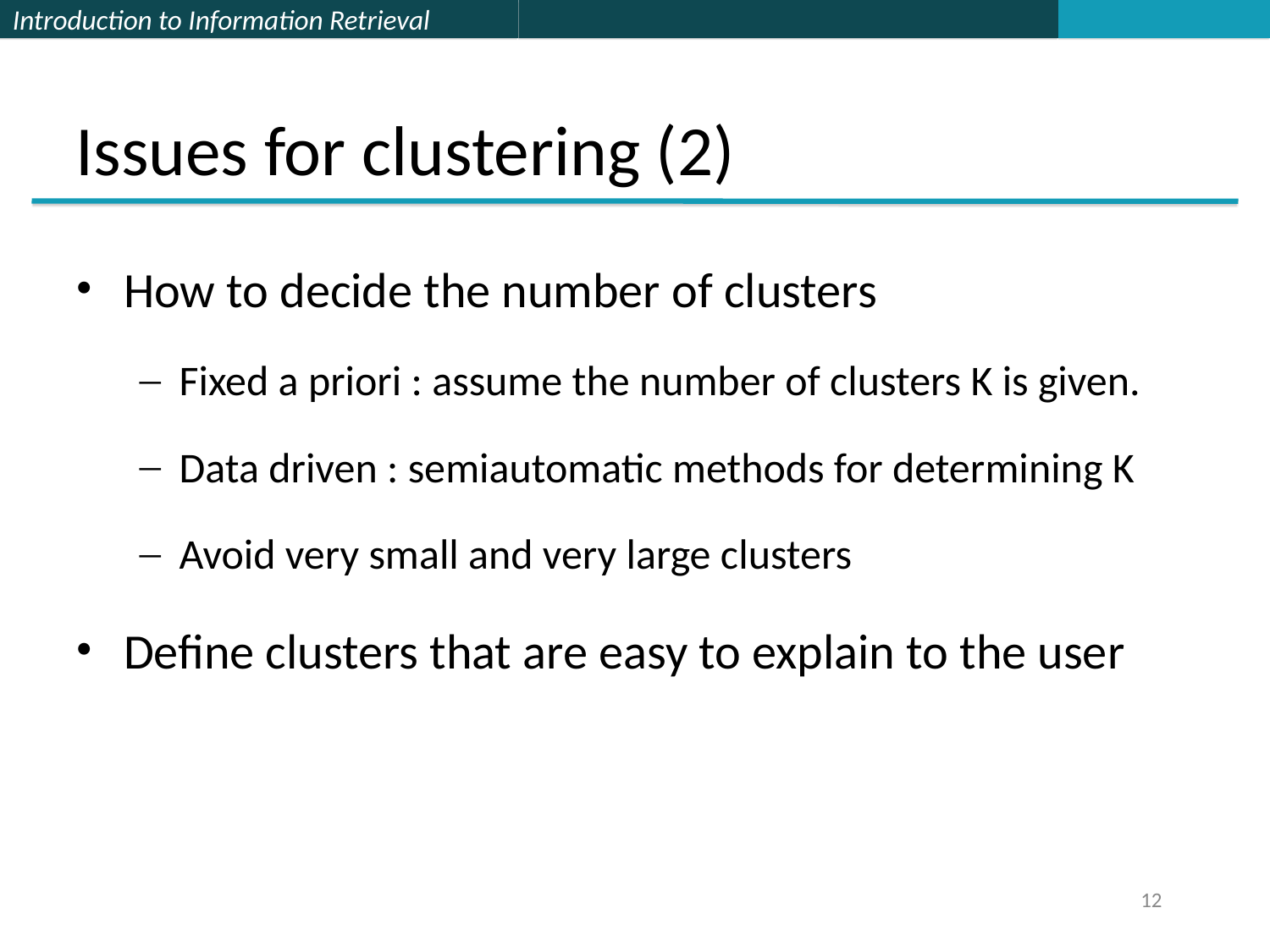

# Issues for clustering (2)
How to decide the number of clusters
Fixed a priori : assume the number of clusters K is given.
Data driven : semiautomatic methods for determining K
Avoid very small and very large clusters
Define clusters that are easy to explain to the user
12